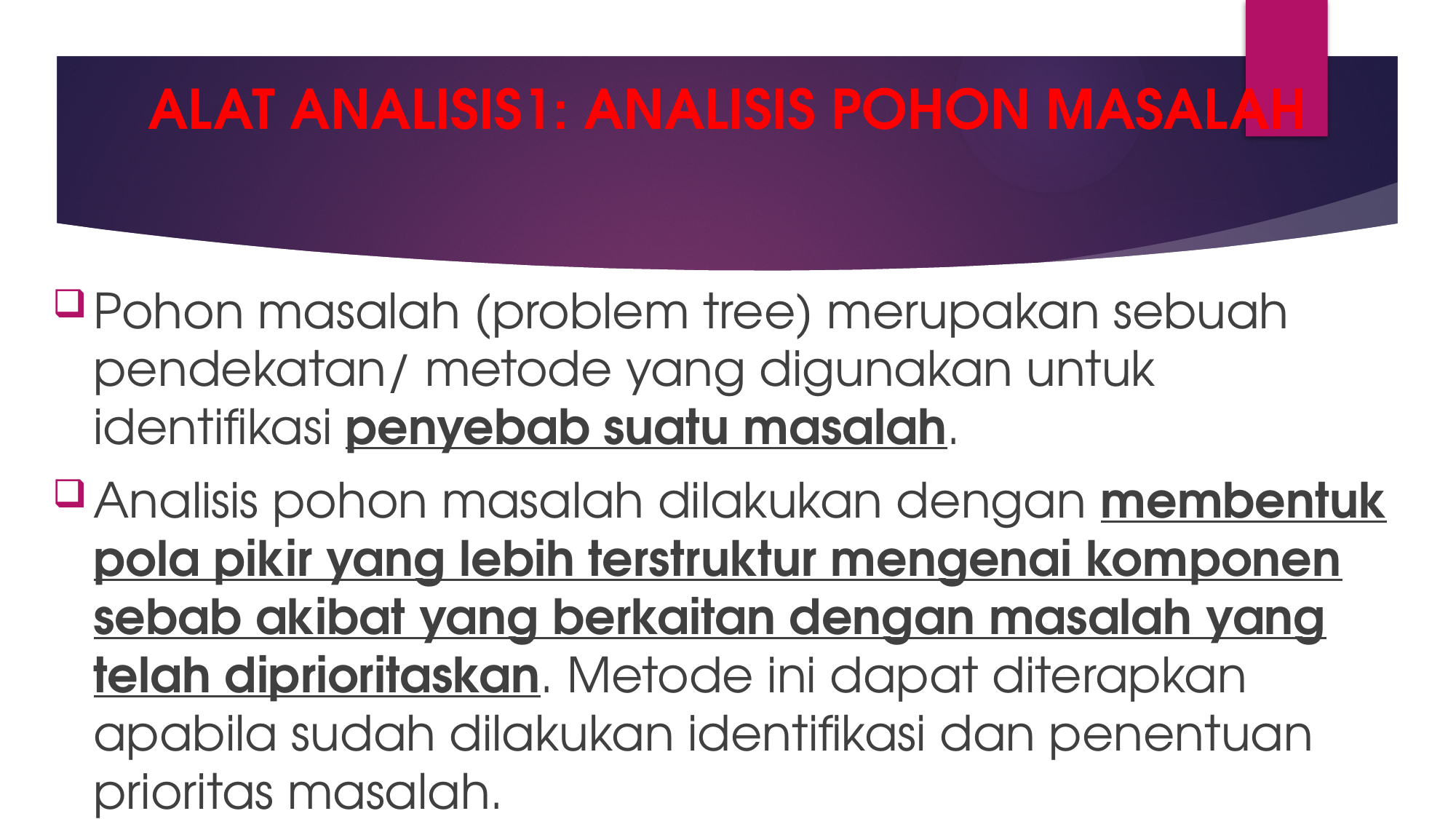

# ALAT ANALISIS1: ANALISIS POHON MASALAH
Pohon masalah (problem tree) merupakan sebuah pendekatan/ metode yang digunakan untuk identifikasi penyebab suatu masalah.
Analisis pohon masalah dilakukan dengan membentuk pola pikir yang lebih terstruktur mengenai komponen sebab akibat yang berkaitan dengan masalah yang telah diprioritaskan. Metode ini dapat diterapkan apabila sudah dilakukan identifikasi dan penentuan prioritas masalah.